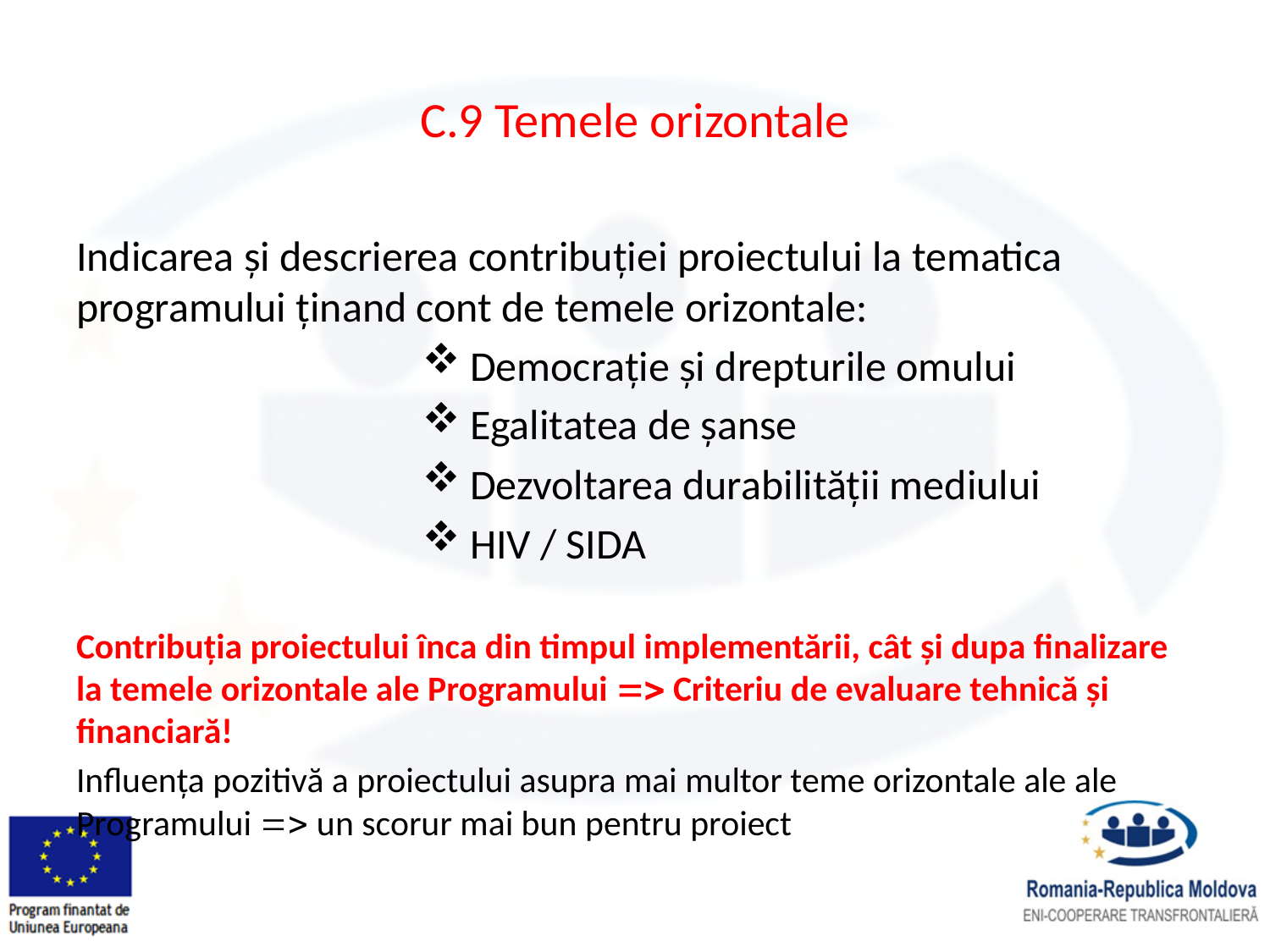

# C.9 Temele orizontale
Indicarea și descrierea contribuției proiectului la tematica programului ținand cont de temele orizontale:
Democrație și drepturile omului
Egalitatea de șanse
Dezvoltarea durabilității mediului
HIV / SIDA

Contribuția proiectului înca din timpul implementării, cât și dupa finalizare la temele orizontale ale Programului => Criteriu de evaluare tehnică și financiară!
Influența pozitivă a proiectului asupra mai multor teme orizontale ale ale Programului => un scorur mai bun pentru proiect